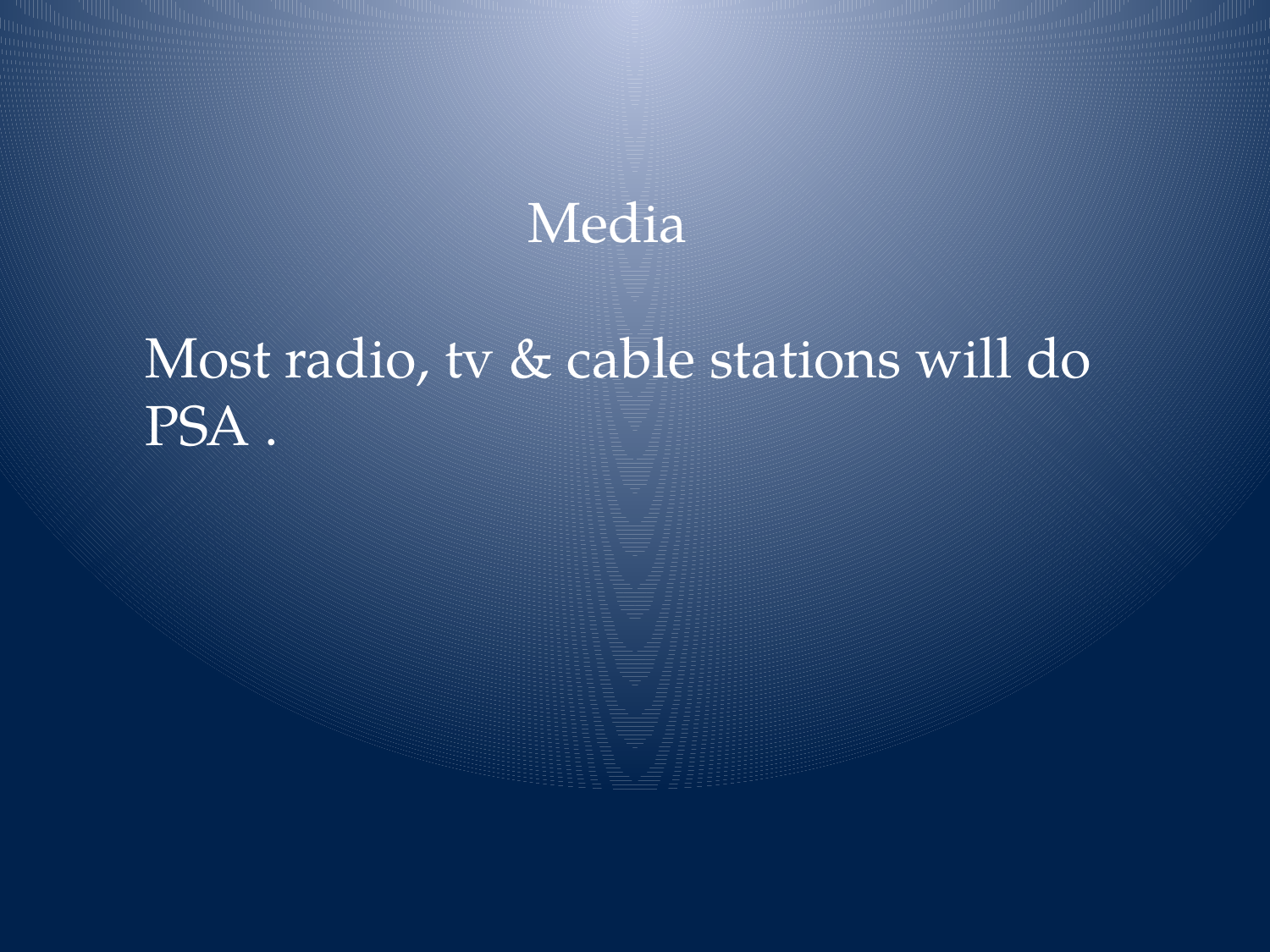

# Media Most radio, tv & cable stations will do PSA .